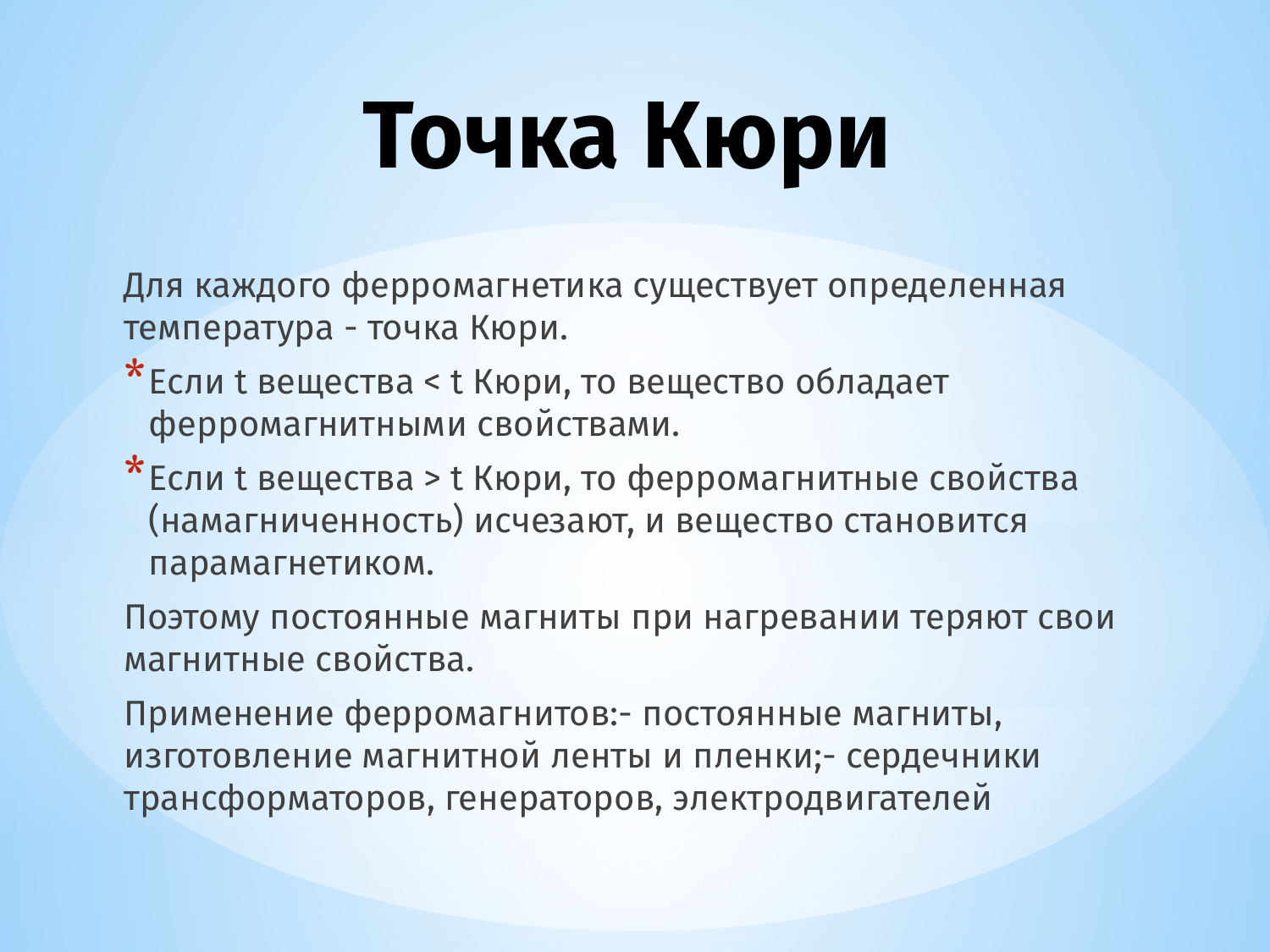

# Точка Кюри
Для каждого ферромагнетика существует определенная температура - точка Кюри.
Если t вещества < t Кюри, то вещество обладает ферромагнитными свойствами.
Если t вещества > t Кюри, то ферромагнитные свойства (намагниченность) исчезают, и вещество становится парамагнетиком.
Поэтому постоянные магниты при нагревании теряют свои магнитные свойства.
Применение ферромагнитов:- постоянные магниты, изготовление магнитной ленты и пленки;- сердечники трансформаторов, генераторов, электродвигателей